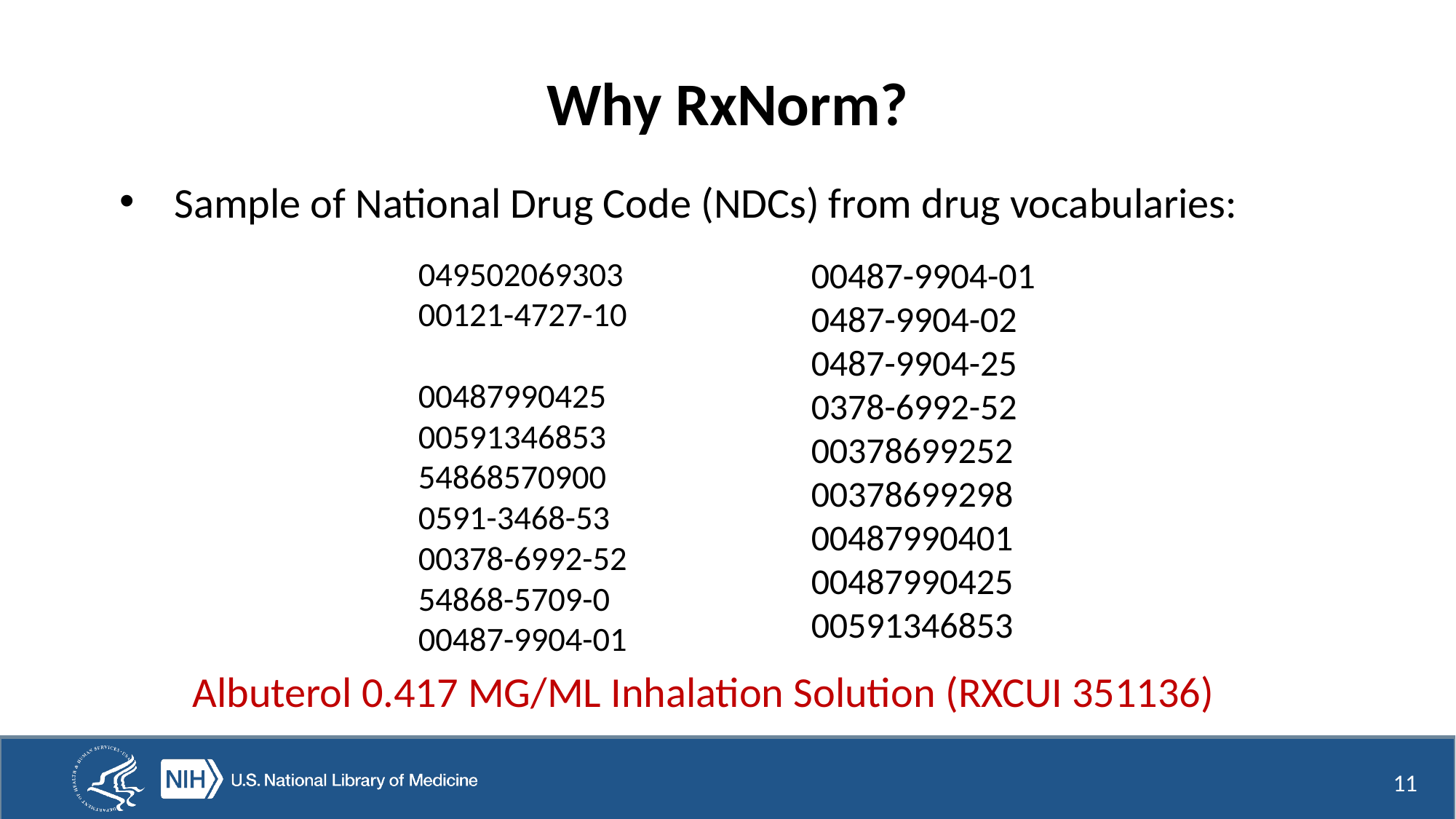

# Why RxNorm?
Sample of National Drug Code (NDCs) from drug vocabularies:

00487-9904-01
0487-9904-02
0487-9904-25
0378-6992-52
00378699252
00378699298
00487990401
00487990425
00591346853
049502069303
00121-4727-10
00487990425
00591346853
54868570900
0591-3468-53
00378-6992-52
54868-5709-0
00487-9904-01
Albuterol 0.417 MG/ML Inhalation Solution (RXCUI 351136)